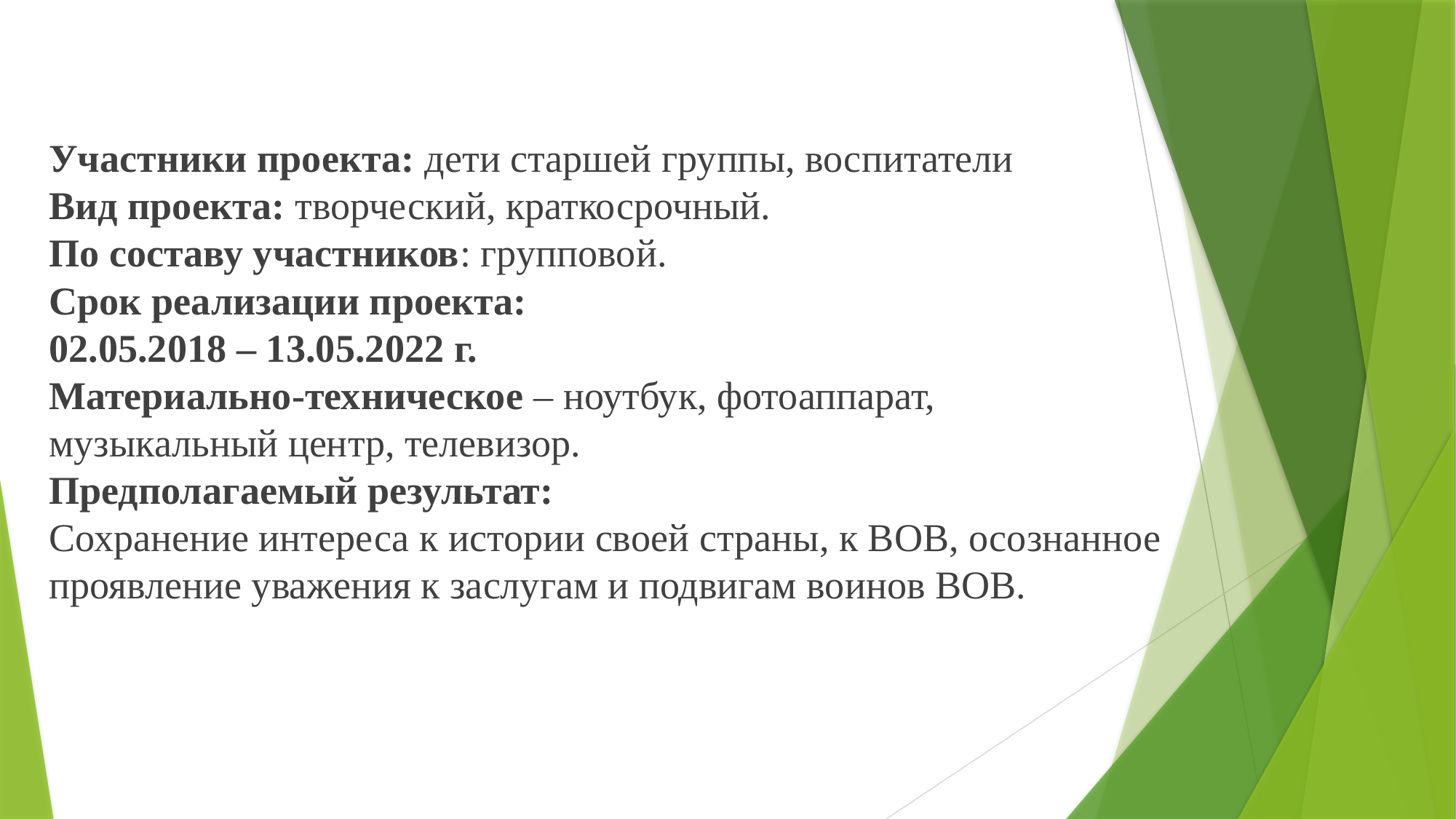

#
Участники проекта: дети старшей группы, воспитатели
Вид проекта: творческий, краткосрочный.
По составу участников: групповой.
Срок реализации проекта:
02.05.2018 – 13.05.2022 г.
Материально-техническое – ноутбук, фотоаппарат, музыкальный центр, телевизор.
Предполагаемый результат:
Сохранение интереса к истории своей страны, к ВОВ, осознанное проявление уважения к заслугам и подвигам воинов ВОВ.